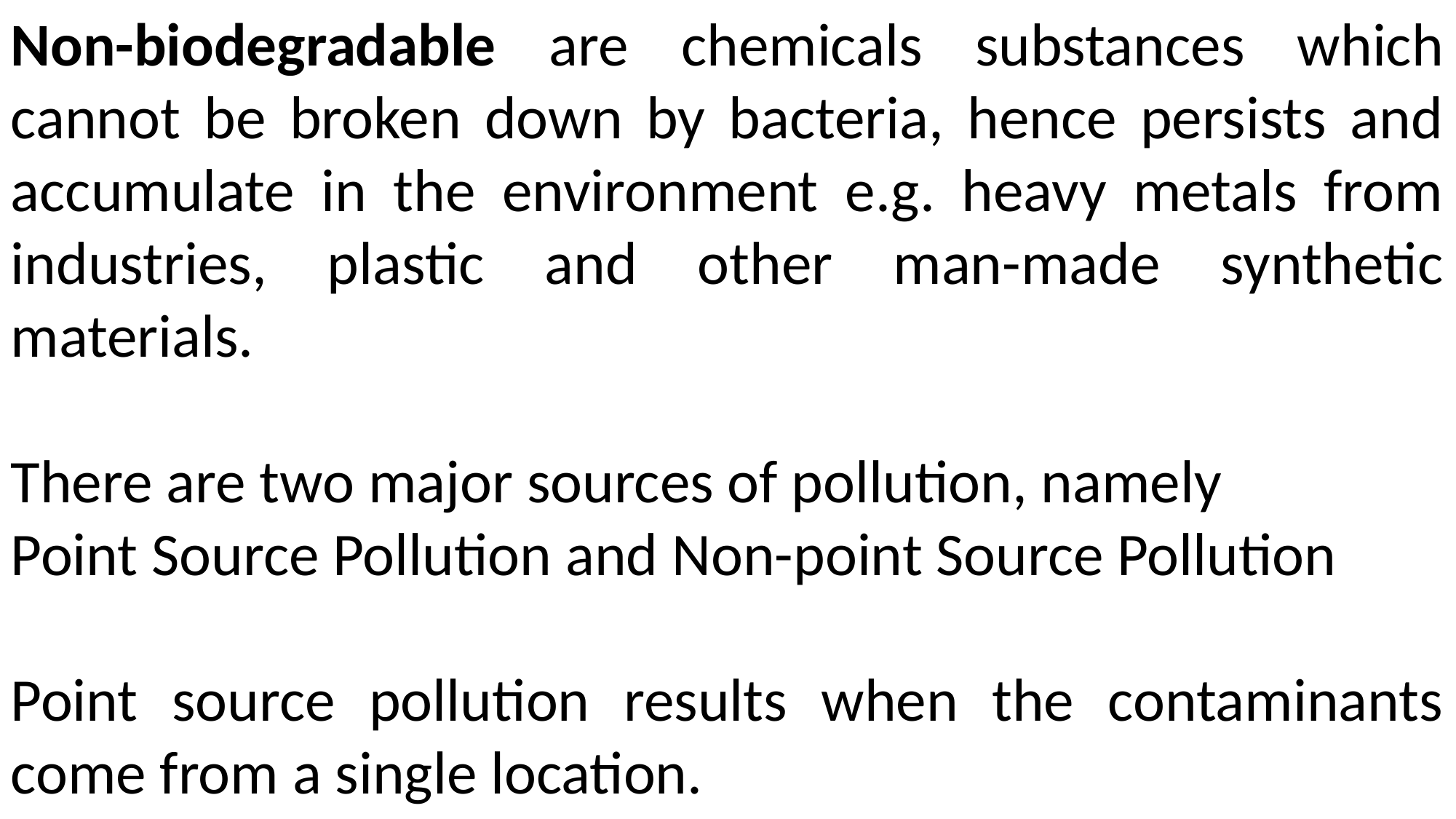

Non-biodegradable are chemicals substances which cannot be broken down by bacteria, hence persists and accumulate in the environment e.g. heavy metals from industries, plastic and other man-made synthetic materials.

There are two major sources of pollution, namely
Point Source Pollution and Non-point Source Pollution

Point source pollution results when the contaminants come from a single location.